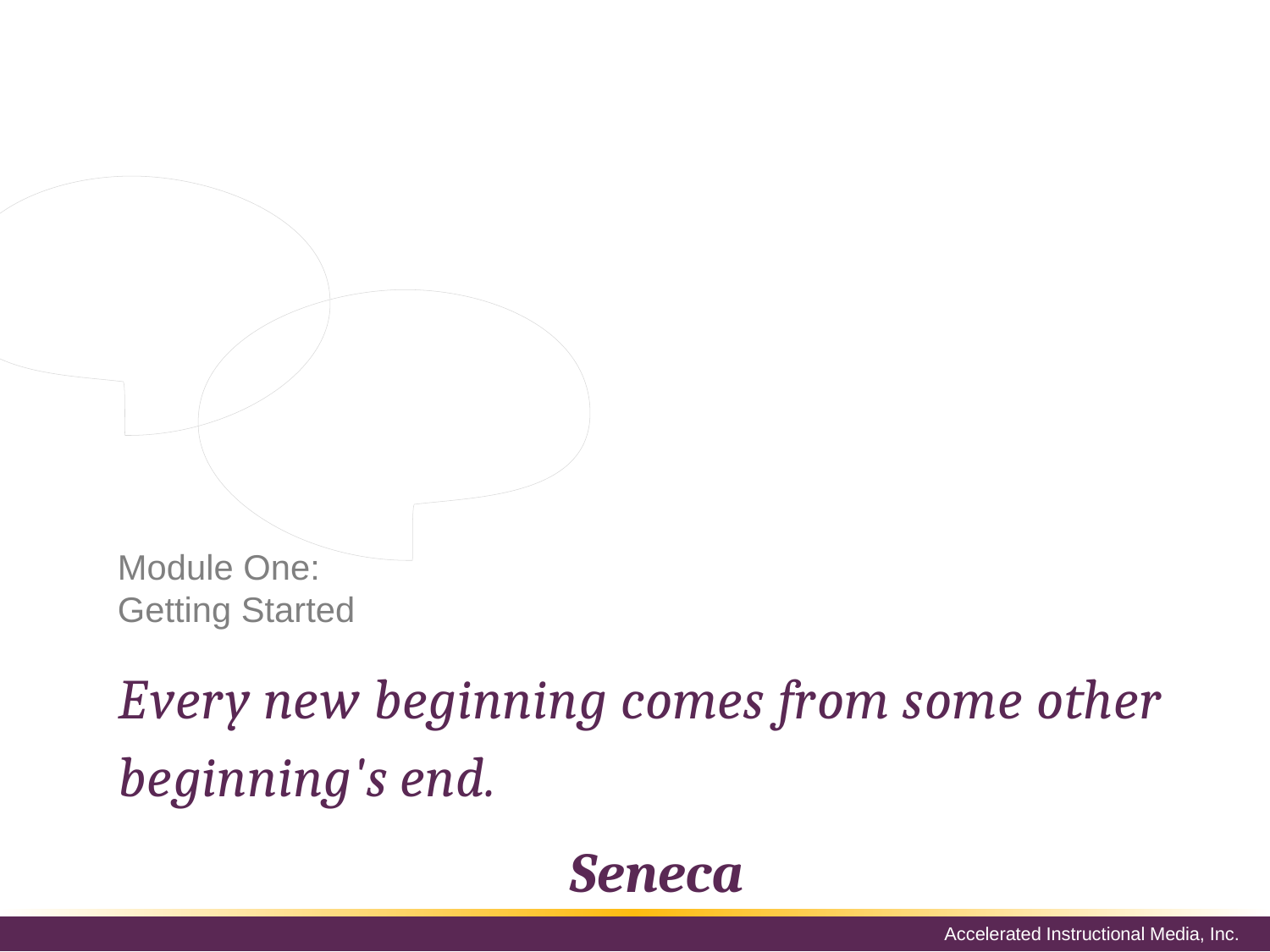

With the world becoming more mobile and diverse, diversity has taken on a new importance in the workplace. This workshop will help participants understand what diversity is all about, and how they can help create a more diverse world at work and at home.
# Module One: Getting Started
Every new beginning comes from some other beginning's end.
Seneca